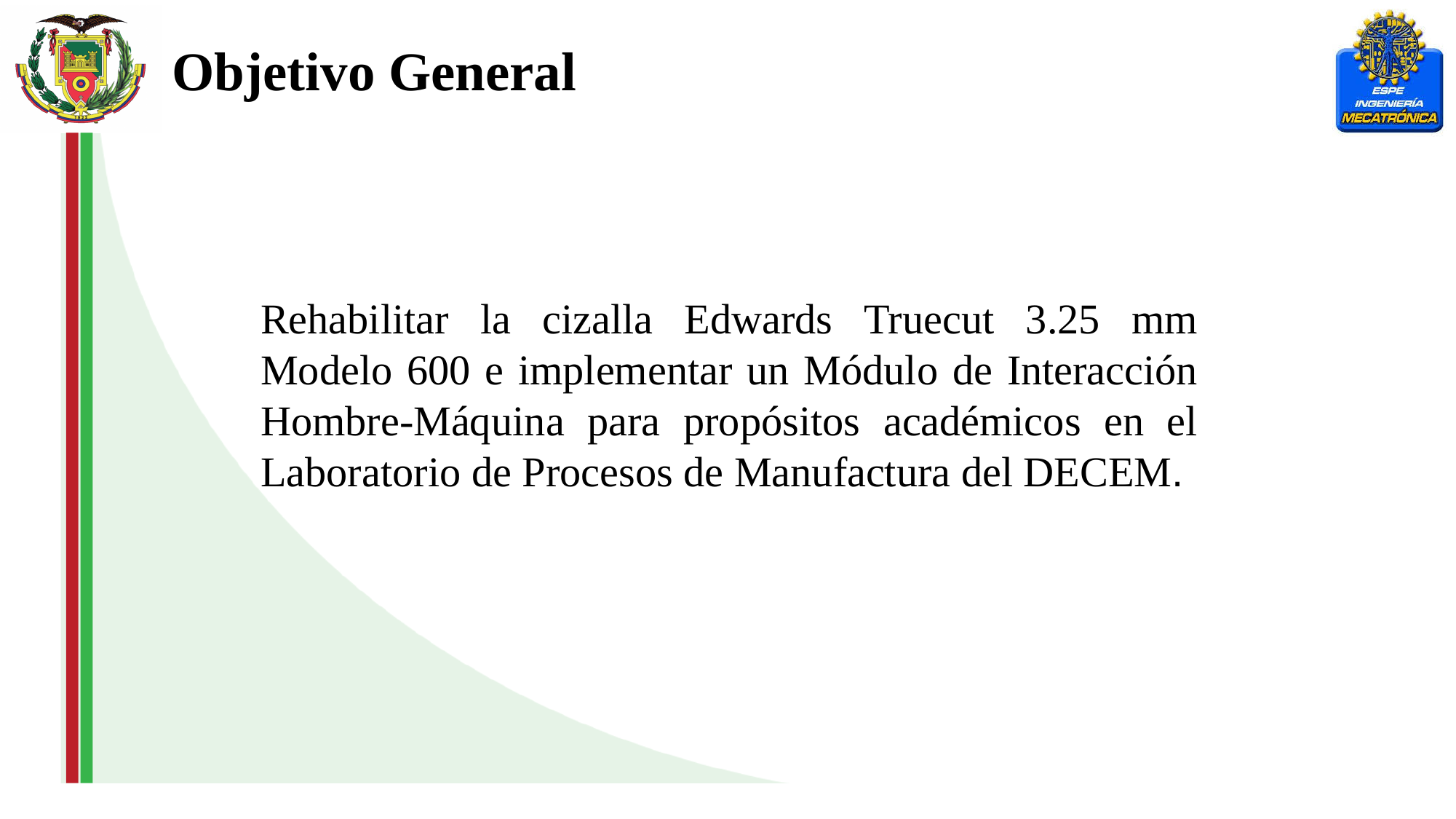

Objetivo General
Rehabilitar la cizalla Edwards Truecut 3.25 mm Modelo 600 e implementar un Módulo de Interacción Hombre-Máquina para propósitos académicos en el Laboratorio de Procesos de Manufactura del DECEM.